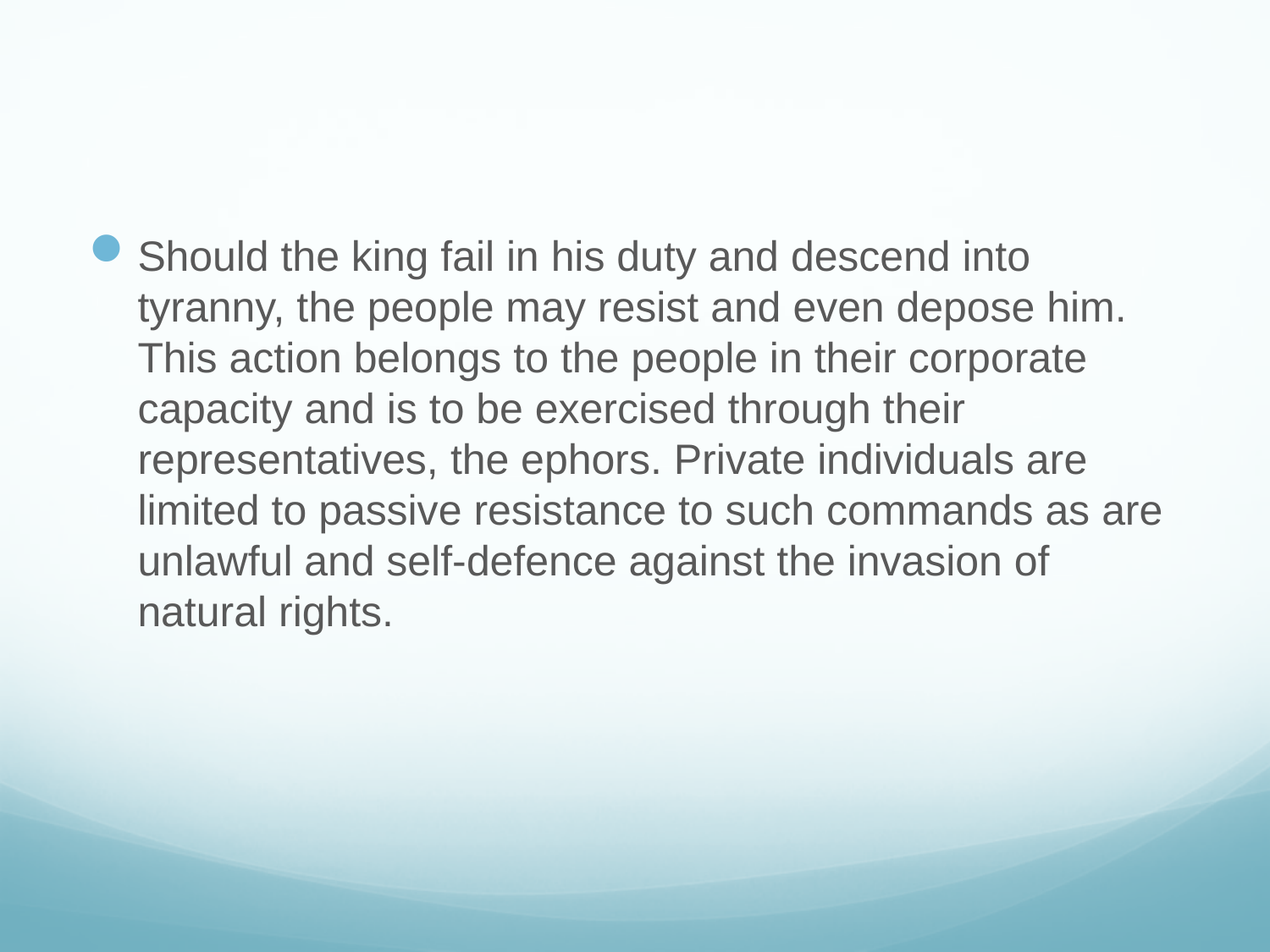

#
Should the king fail in his duty and descend into tyranny, the people may resist and even depose him. This action belongs to the people in their corporate capacity and is to be exercised through their representatives, the ephors. Private individuals are limited to passive resistance to such commands as are unlawful and self-defence against the invasion of natural rights.